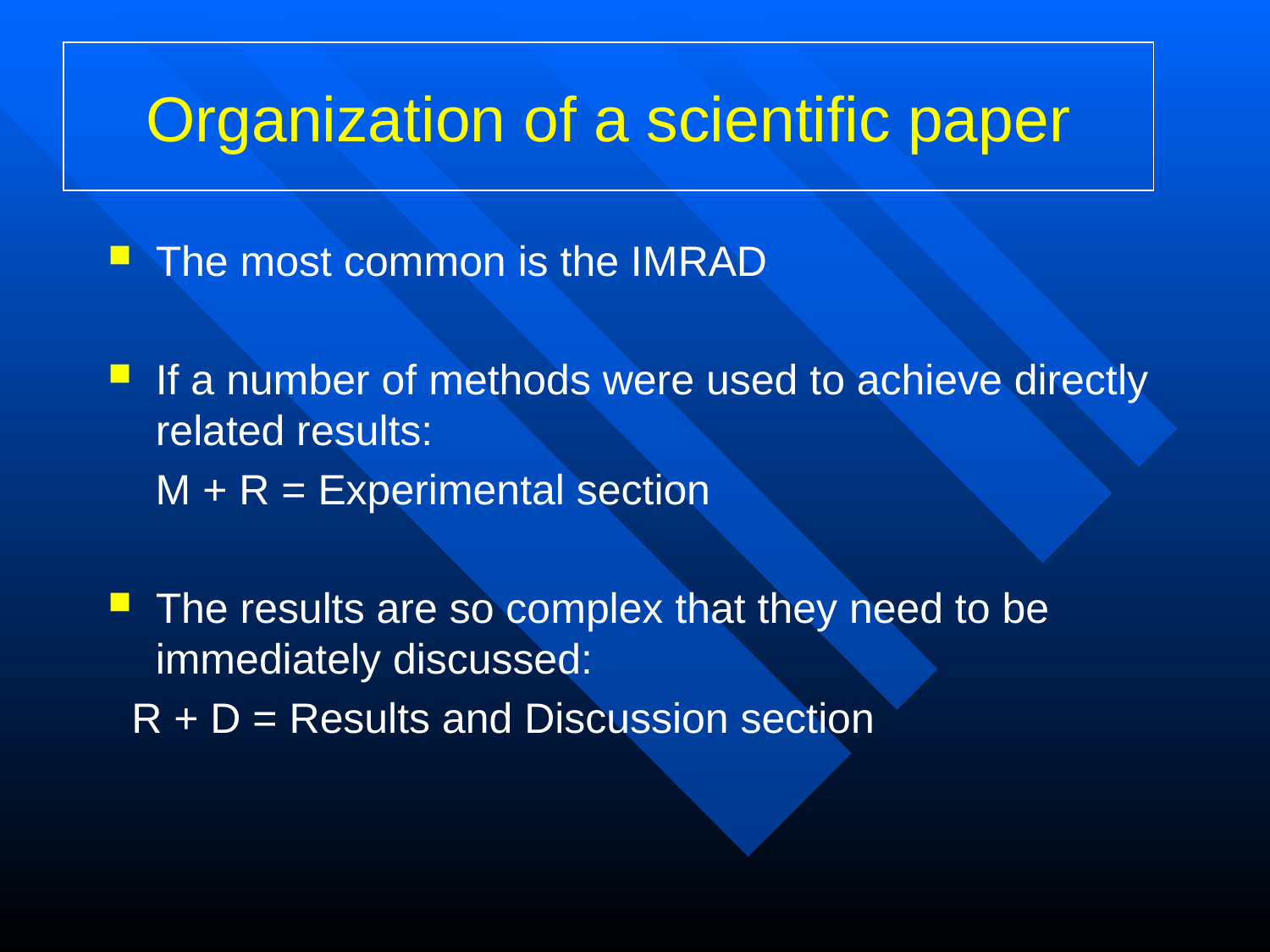

# Organization of a scientific paper
The most common is the IMRAD

If a number of methods were used to achieve directly related results:
    M + R = Experimental section

The results are so complex that they need to be immediately discussed:
  R + D = Results and Discussion section